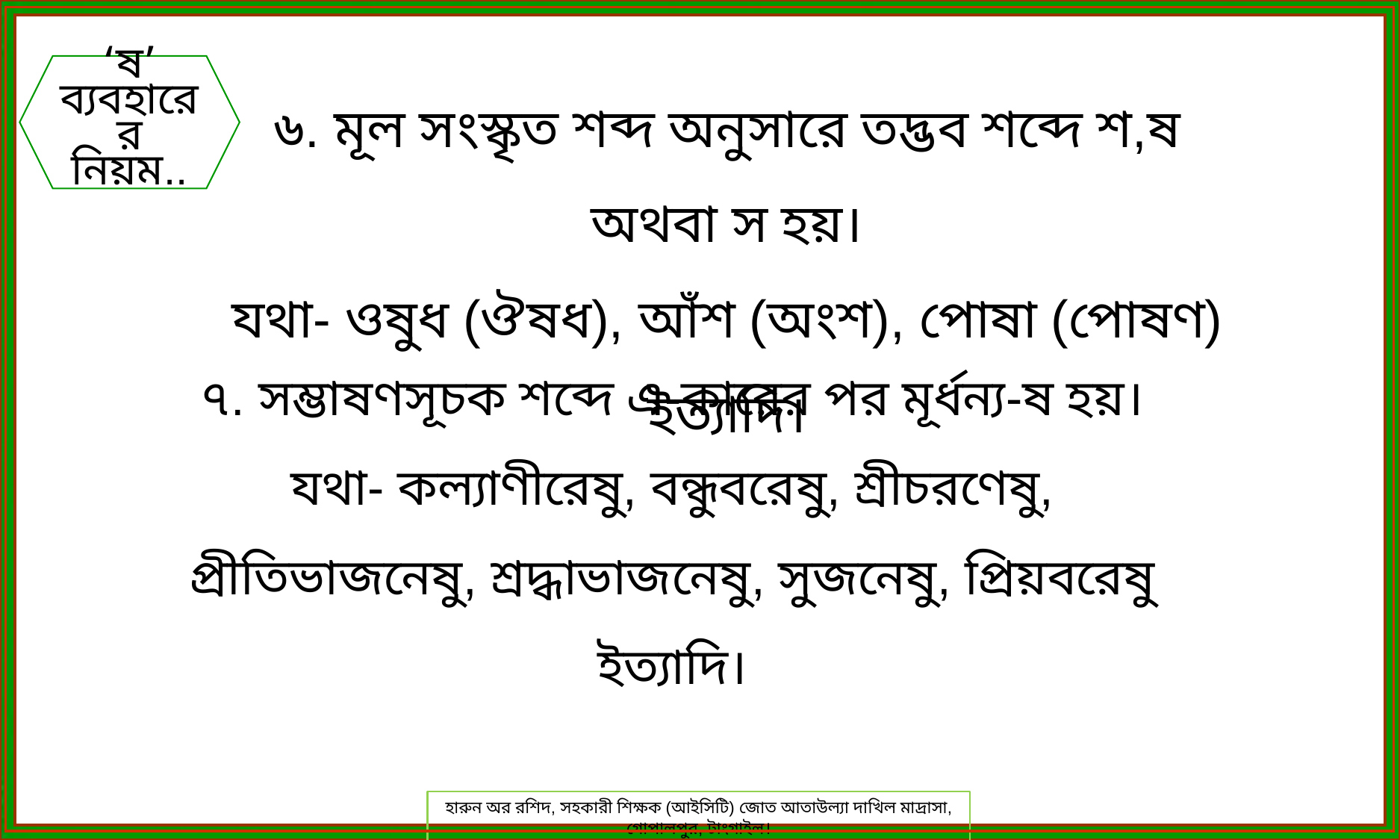

‘ষ’ ব্যবহারের নিয়ম..
৬. মূল সংস্কৃত শব্দ অনুসারে তদ্ভব শব্দে শ,ষ অথবা স হয়।
যথা- ওষুধ (ঔষধ), আঁশ (অংশ), পোষা (পোষণ) ইত্যাদি।
৭. সম্ভাষণসূচক শব্দে এ-কারের পর মূর্ধন্য-ষ হয়।
যথা- কল্যাণীরেষু, বন্ধুবরেষু, শ্রীচরণেষু, প্রীতিভাজনেষু, শ্রদ্ধাভাজনেষু, সুজনেষু, প্রিয়বরেষু ইত্যাদি।